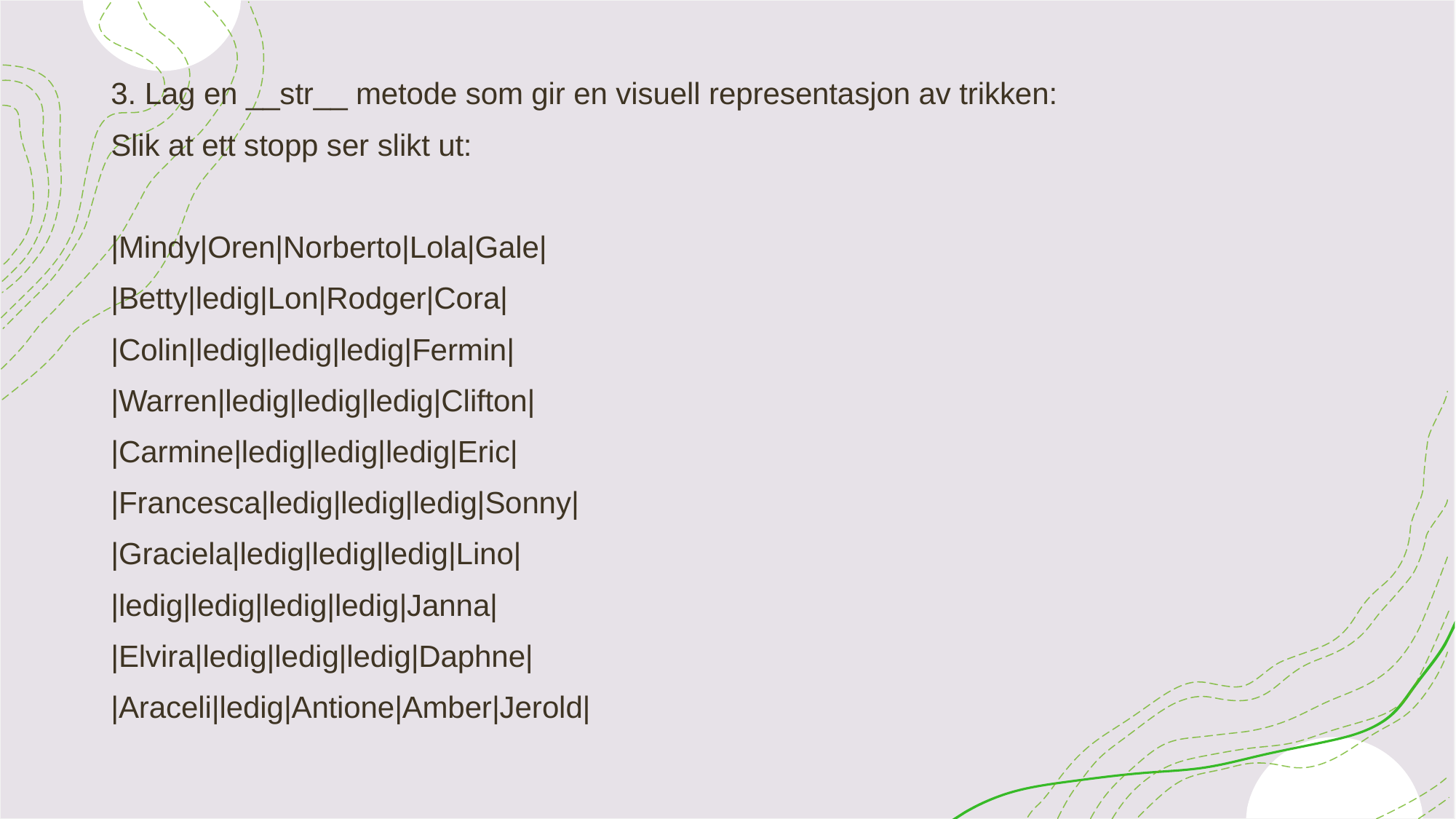

3. Lag en __str__ metode som gir en visuell representasjon av trikken:
Slik at ett stopp ser slikt ut:

|Mindy|Oren|Norberto|Lola|Gale|
|Betty|ledig|Lon|Rodger|Cora|
|Colin|ledig|ledig|ledig|Fermin|
|Warren|ledig|ledig|ledig|Clifton|
|Carmine|ledig|ledig|ledig|Eric|
|Francesca|ledig|ledig|ledig|Sonny|
|Graciela|ledig|ledig|ledig|Lino|
|ledig|ledig|ledig|ledig|Janna|
|Elvira|ledig|ledig|ledig|Daphne|
|Araceli|ledig|Antione|Amber|Jerold|